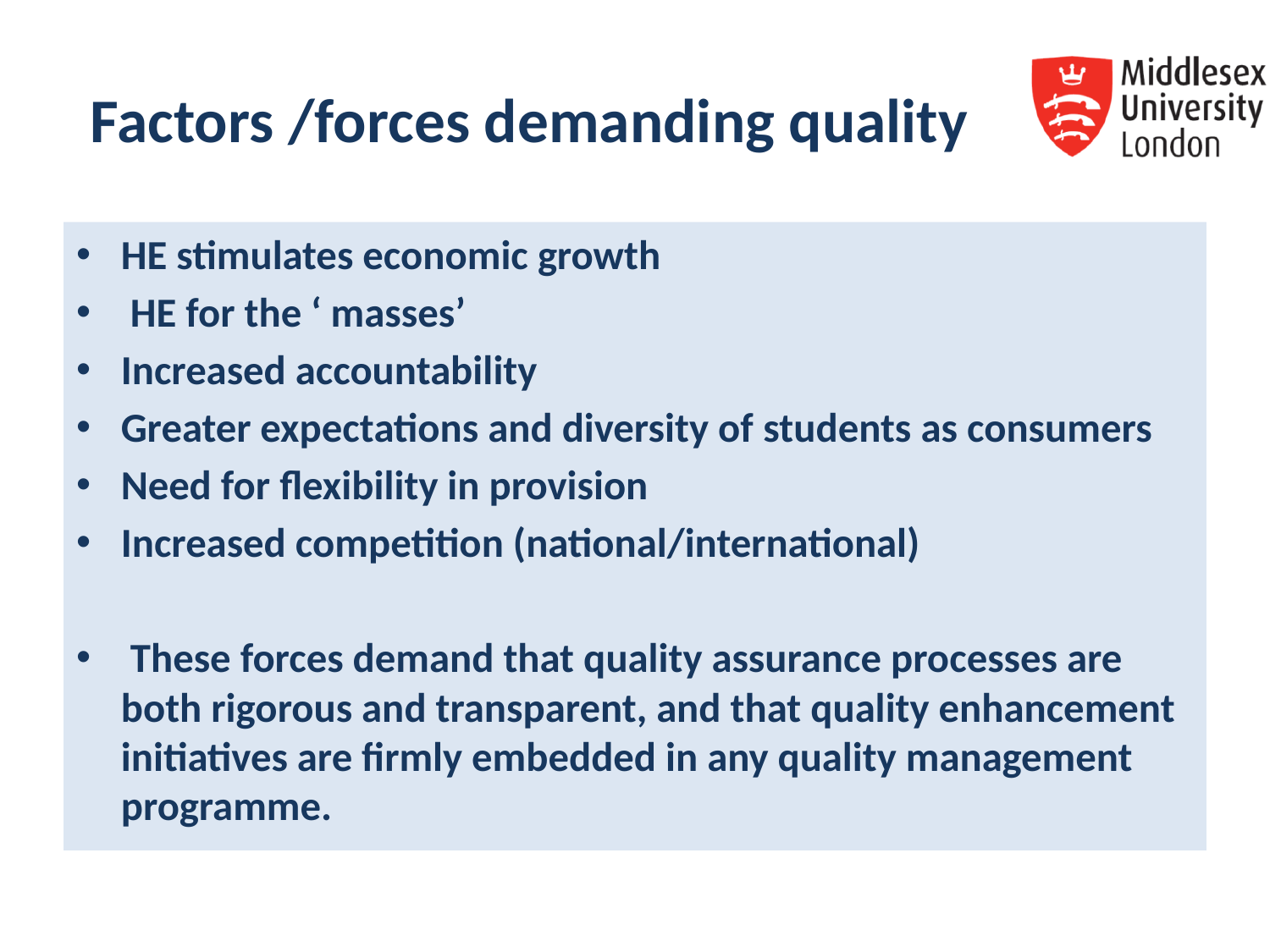

# Factors /forces demanding quality
HE stimulates economic growth
 HE for the ‘ masses’
Increased accountability
Greater expectations and diversity of students as consumers
Need for flexibility in provision
Increased competition (national/international)

 These forces demand that quality assurance processes are both rigorous and transparent, and that quality enhancement initiatives are firmly embedded in any quality management programme.